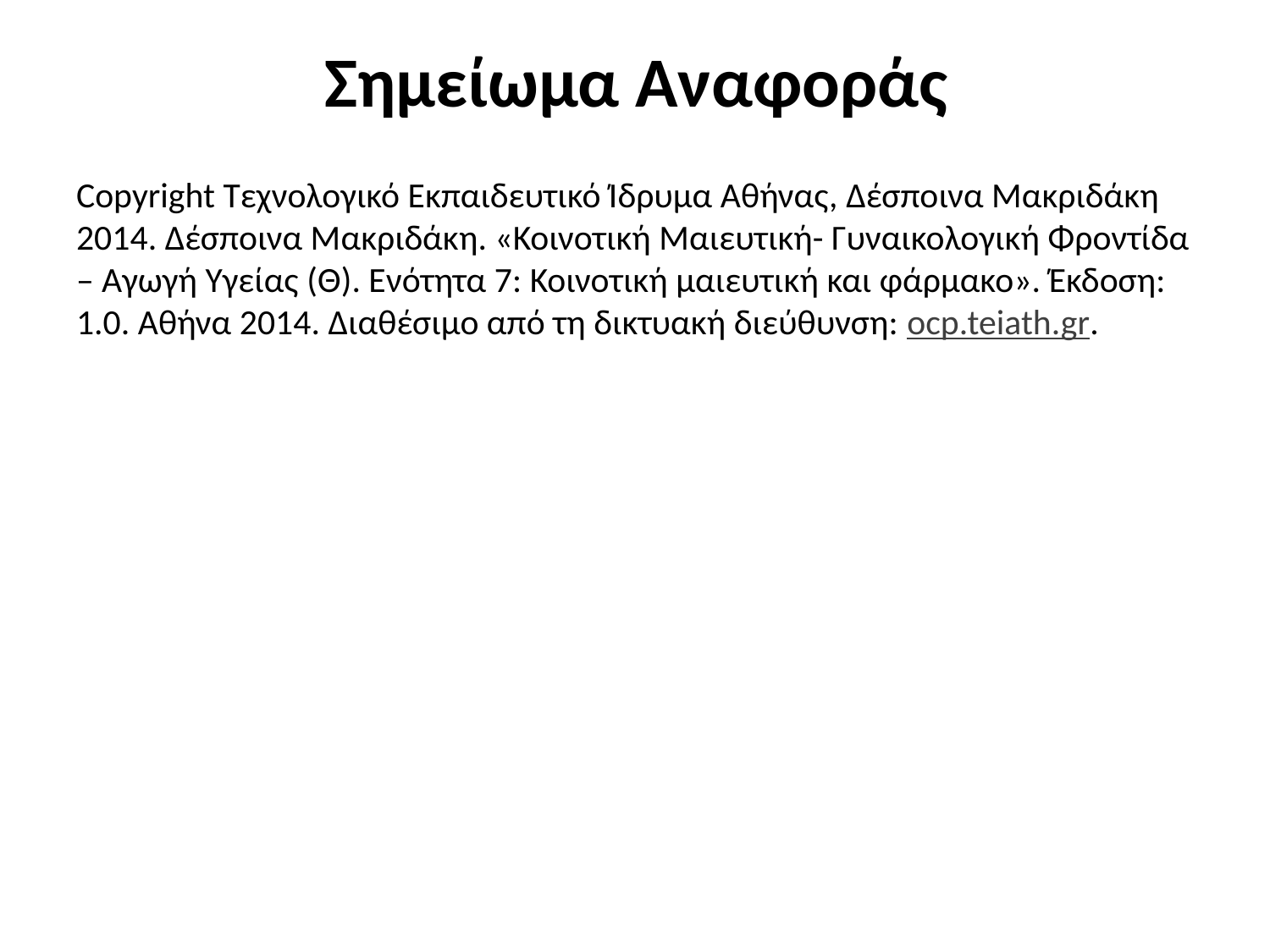

# Σημείωμα Αναφοράς
Copyright Τεχνολογικό Εκπαιδευτικό Ίδρυμα Αθήνας, Δέσποινα Μακριδάκη 2014. Δέσποινα Μακριδάκη. «Κοινοτική Μαιευτική- Γυναικολογική Φροντίδα – Αγωγή Υγείας (Θ). Ενότητα 7: Κοινοτική μαιευτική και φάρμακο». Έκδοση: 1.0. Αθήνα 2014. Διαθέσιμο από τη δικτυακή διεύθυνση: ocp.teiath.gr.